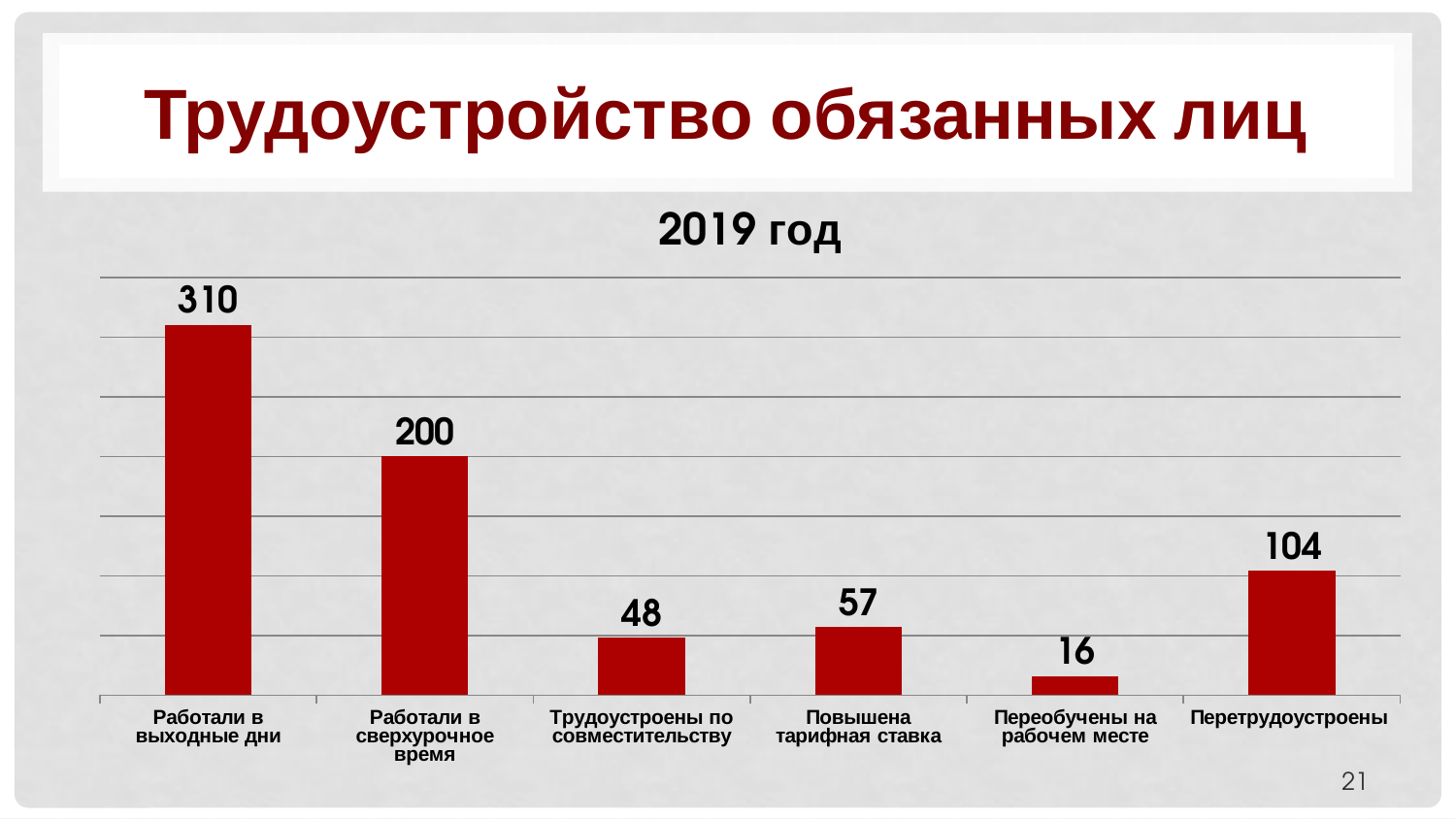

# Трудоустройство обязанных лиц

### Chart:

| Category | 2019 год |
|---|---|
| Работали в выходные дни | 310.0 |
| Работали в сверхурочное время | 200.0 |
| Трудоустроены по совместительству | 48.0 |
| Повышена тарифная ставка | 57.0 |
| Переобучены на рабочем месте | 16.0 |
| Перетрудоустроены  | 104.0 |
21